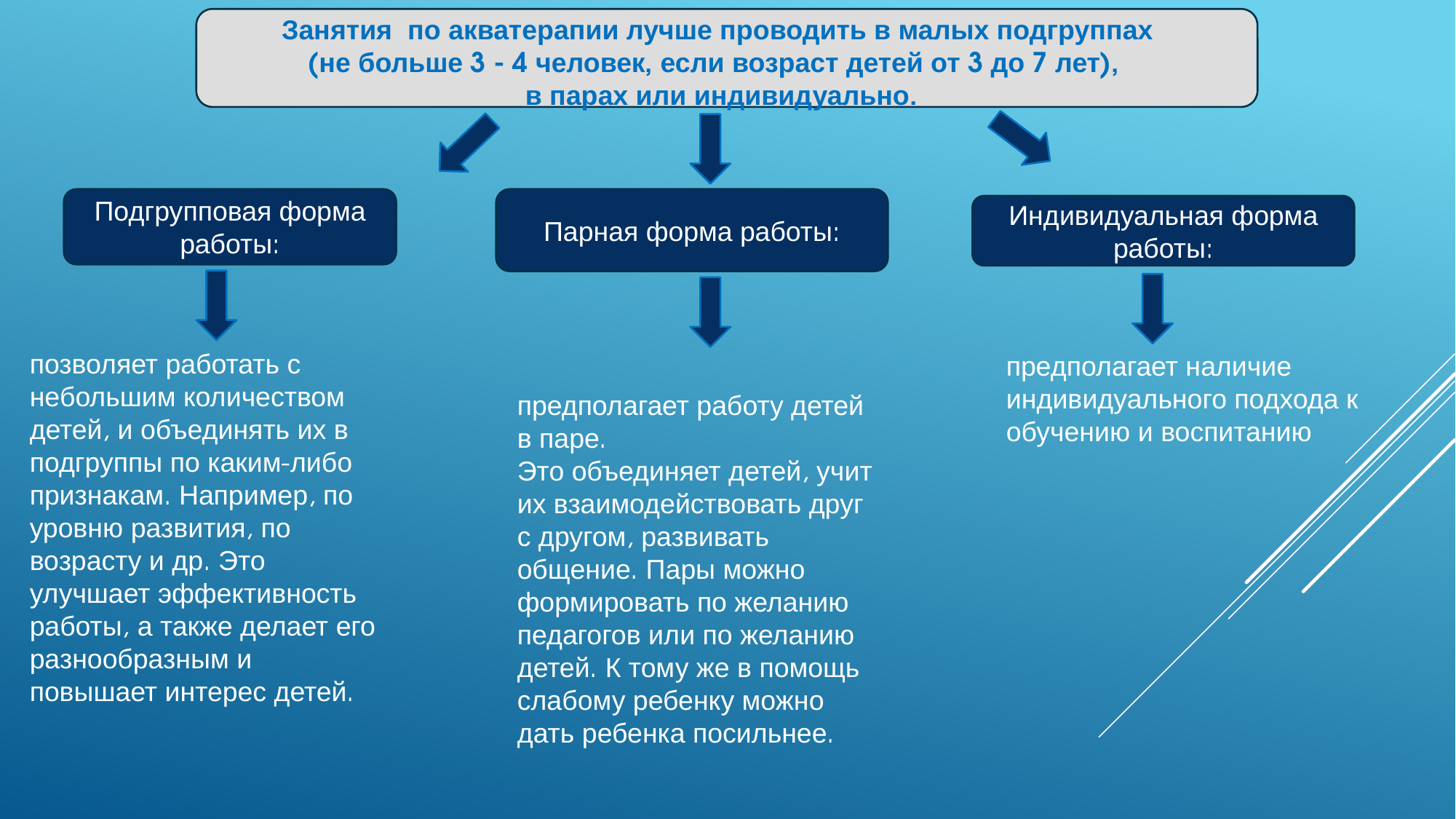

Занятия  по акватерапии лучше проводить в малых подгруппах
(не больше 3 - 4 человек, если возраст детей от 3 до 7 лет),
в парах или индивидуально.

Парная форма работы:
Подгрупповая форма работы:
Индивидуальная форма работы:

позволяет работать с небольшим количеством детей, и объединять их в подгруппы по каким-либо признакам. Например, по уровню развития, по возрасту и др. Это улучшает эффективность работы, а также делает его разнообразным и повышает интерес детей.
предполагает наличие индивидуального подхода к обучению и воспитанию
предполагает работу детей в паре.
Это объединяет детей, учит их взаимодействовать друг с другом, развивать общение. Пары можно формировать по желанию педагогов или по желанию детей. К тому же в помощь слабому ребенку можно дать ребенка посильнее.